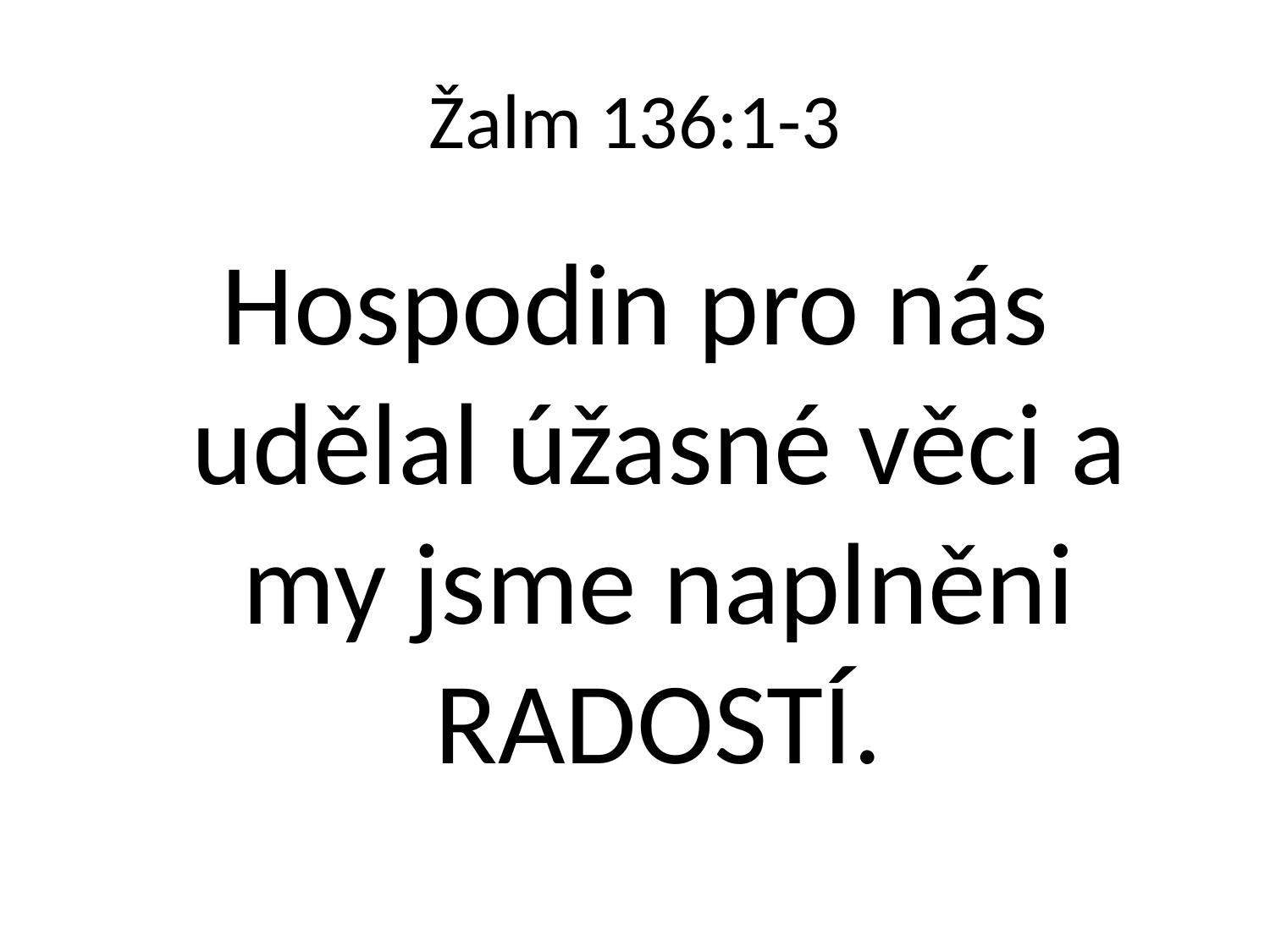

# Žalm 136:1-3
Hospodin pro nás udělal úžasné věci a my jsme naplněni RADOSTÍ.